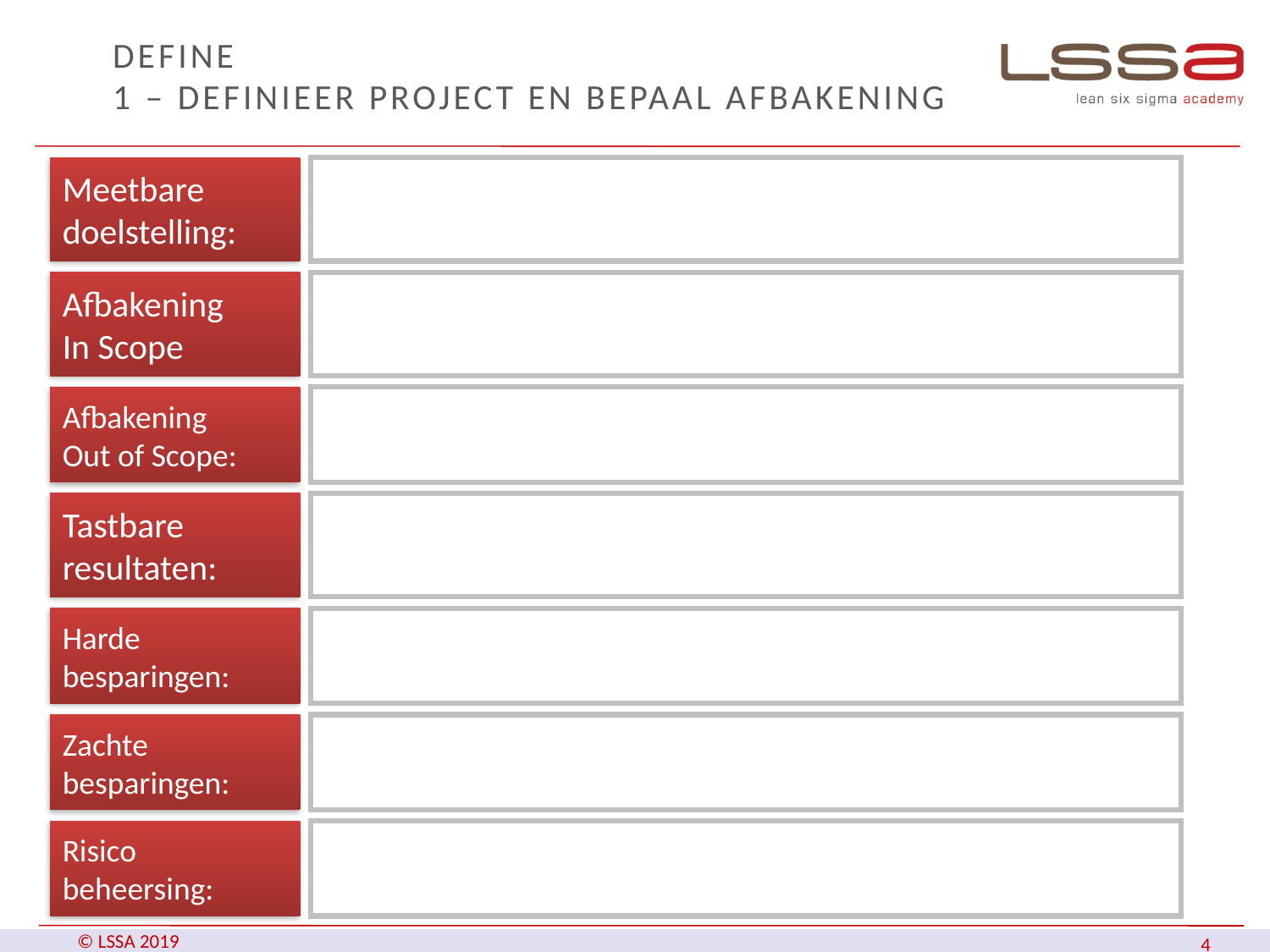

# DEFINE 1 – Definieer project en bepaal afbakening
Meetbare doelstelling:

Afbakening
In Scope

Afbakening
Out of Scope:

Tastbare resultaten:

Harde besparingen:

Zachte besparingen:

Risico beheersing: